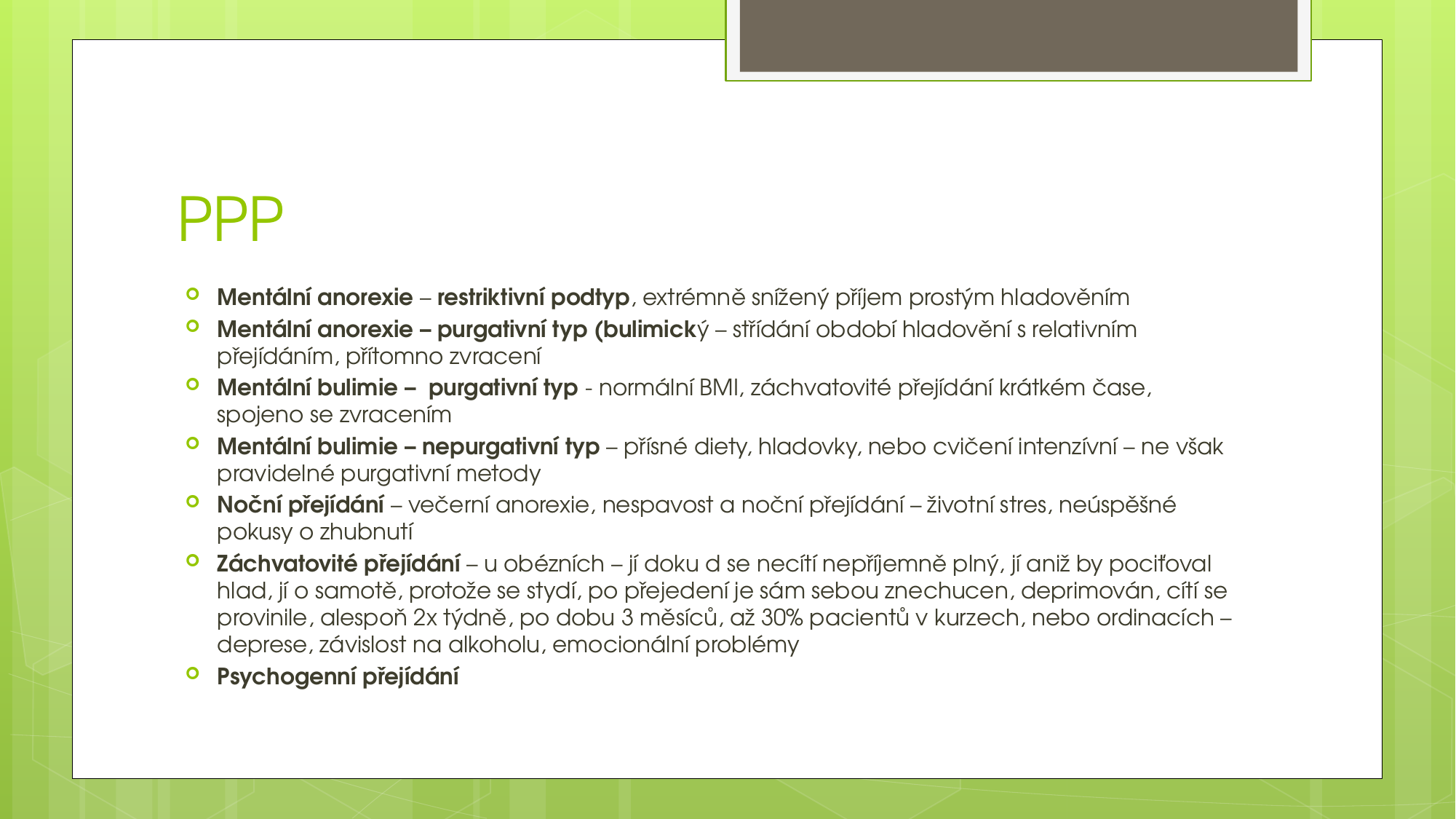

# PPP
Mentální anorexie – restriktivní podtyp, extrémně snížený příjem prostým hladověním
Mentální anorexie – purgativní typ (bulimický – střídání období hladovění s relativním přejídáním, přítomno zvracení
Mentální bulimie –  purgativní typ - normální BMI, záchvatovité přejídání krátkém čase, spojeno se zvracením
Mentální bulimie – nepurgativní typ – přísné diety, hladovky, nebo cvičení intenzívní – ne však pravidelné purgativní metody
Noční přejídání – večerní anorexie, nespavost a noční přejídání – životní stres, neúspěšné pokusy o zhubnutí
Záchvatovité přejídání – u obézních – jí doku d se necítí nepříjemně plný, jí aniž by pociťoval hlad, jí o samotě, protože se stydí, po přejedení je sám sebou znechucen, deprimován, cítí se provinile, alespoň 2x týdně, po dobu 3 měsíců, až 30% pacientů v kurzech, nebo ordinacích – deprese, závislost na alkoholu, emocionální problémy
Psychogenní přejídání